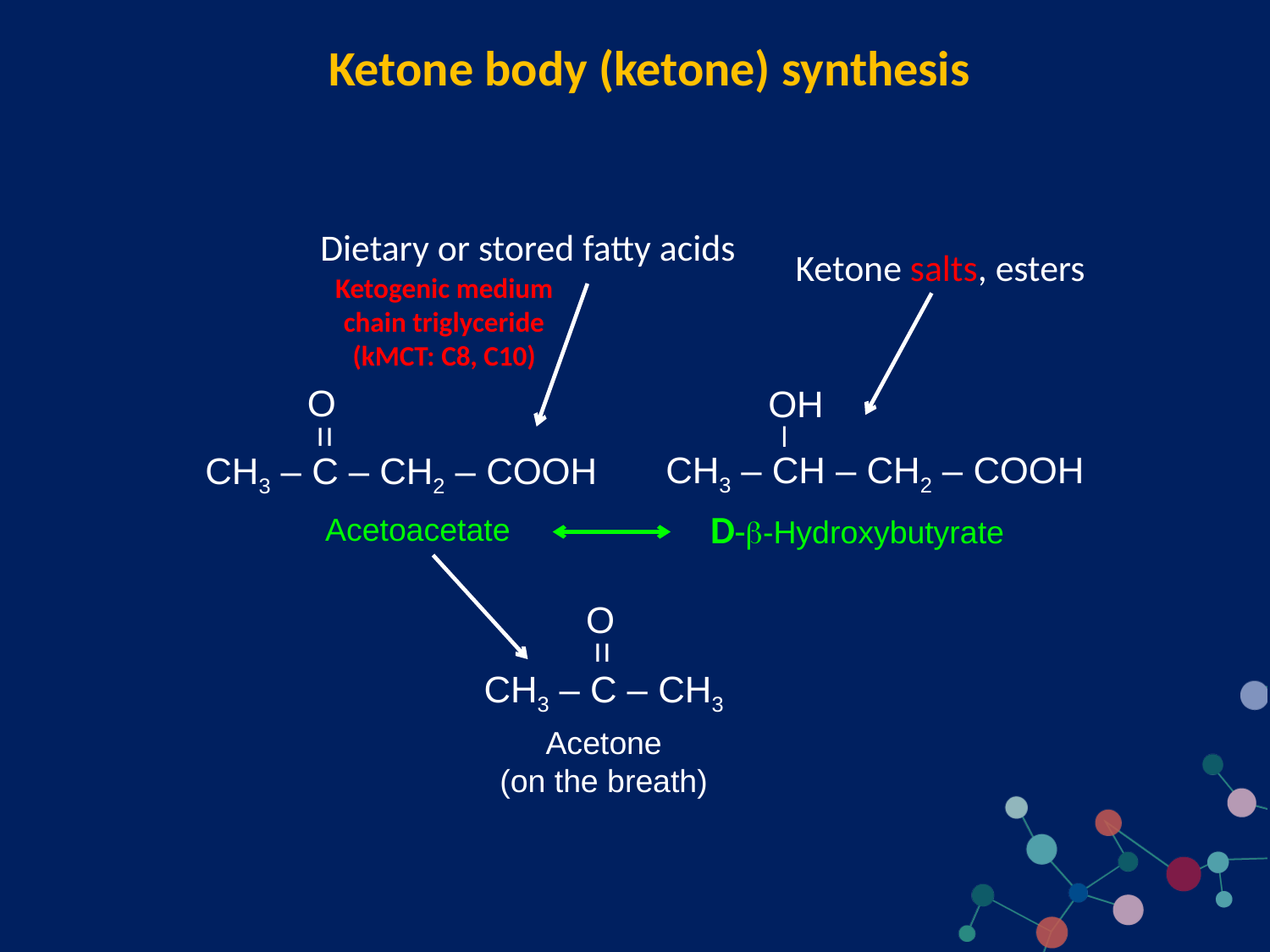

Ketone body (ketone) synthesis
Dietary or stored fatty acids
Ketone salts, esters
Ketogenic medium chain triglyceride
(kMCT: C8, C10)
O
OH
=
–
CH3 – CH – CH2 – COOH
CH3 – C – CH2 – COOH
D−β-Hydroxybutyrate
Acetoacetate
O
=
CH3 – C – CH3
Acetone
(on the breath)